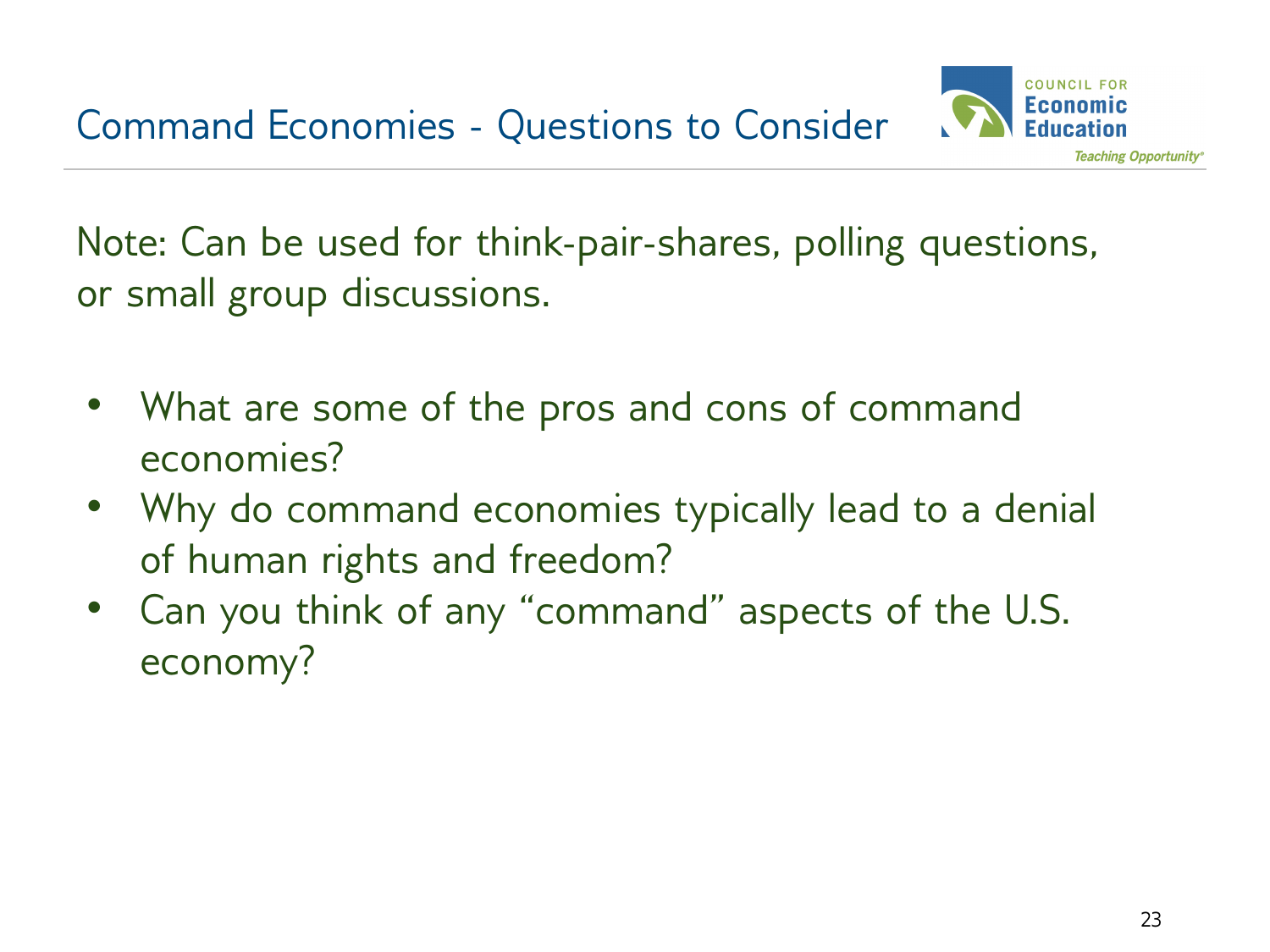

# Command Economies - Questions to Consider
Note: Can be used for think-pair-shares, polling questions, or small group discussions.

What are some of the pros and cons of command economies?
Why do command economies typically lead to a denial of human rights and freedom?
Can you think of any “command” aspects of the U.S. economy?
23